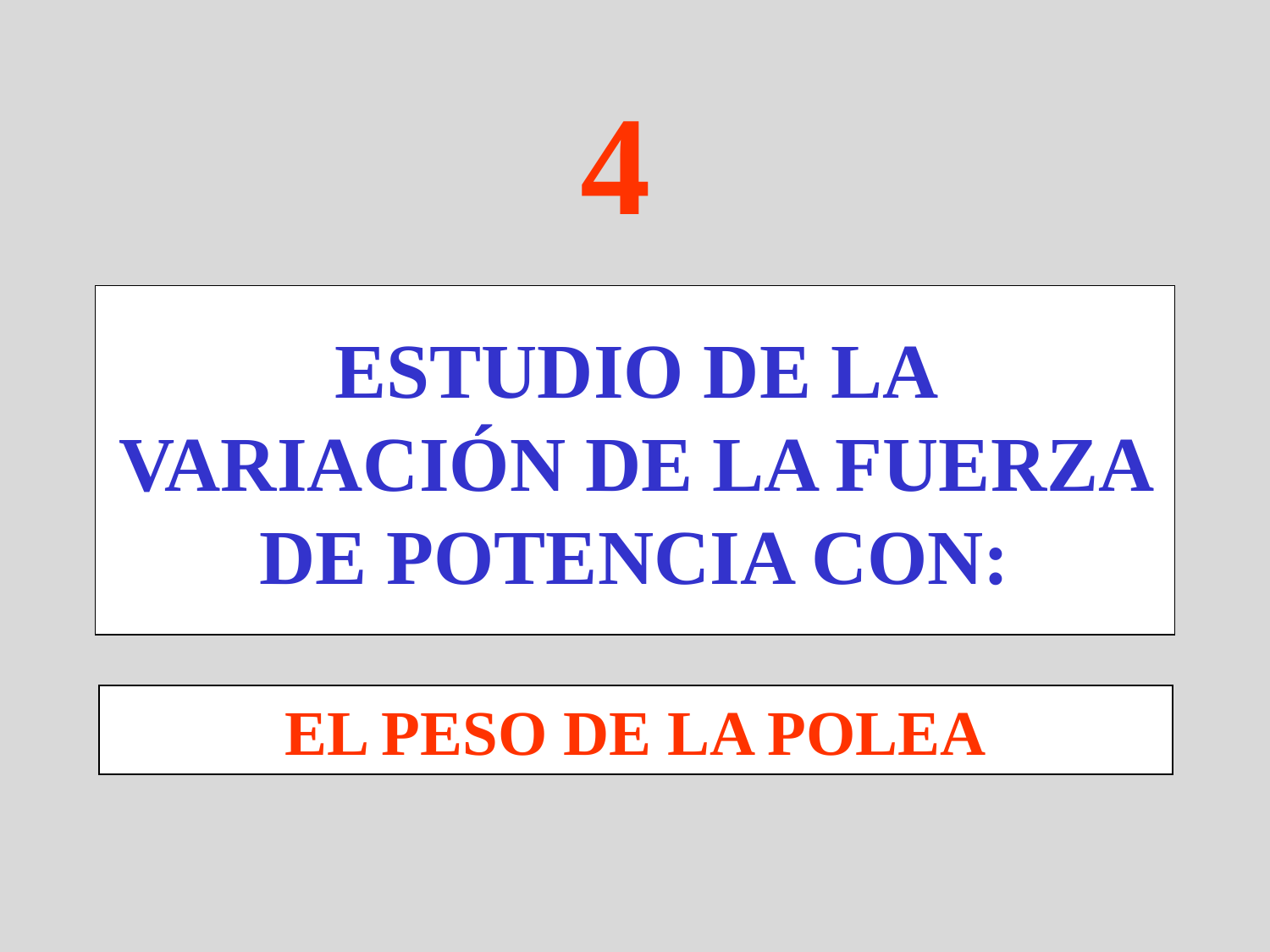

4

# ESTUDIO DE LA VARIACIÓN DE LA FUERZA DE POTENCIA CON:
EL PESO DE LA POLEA